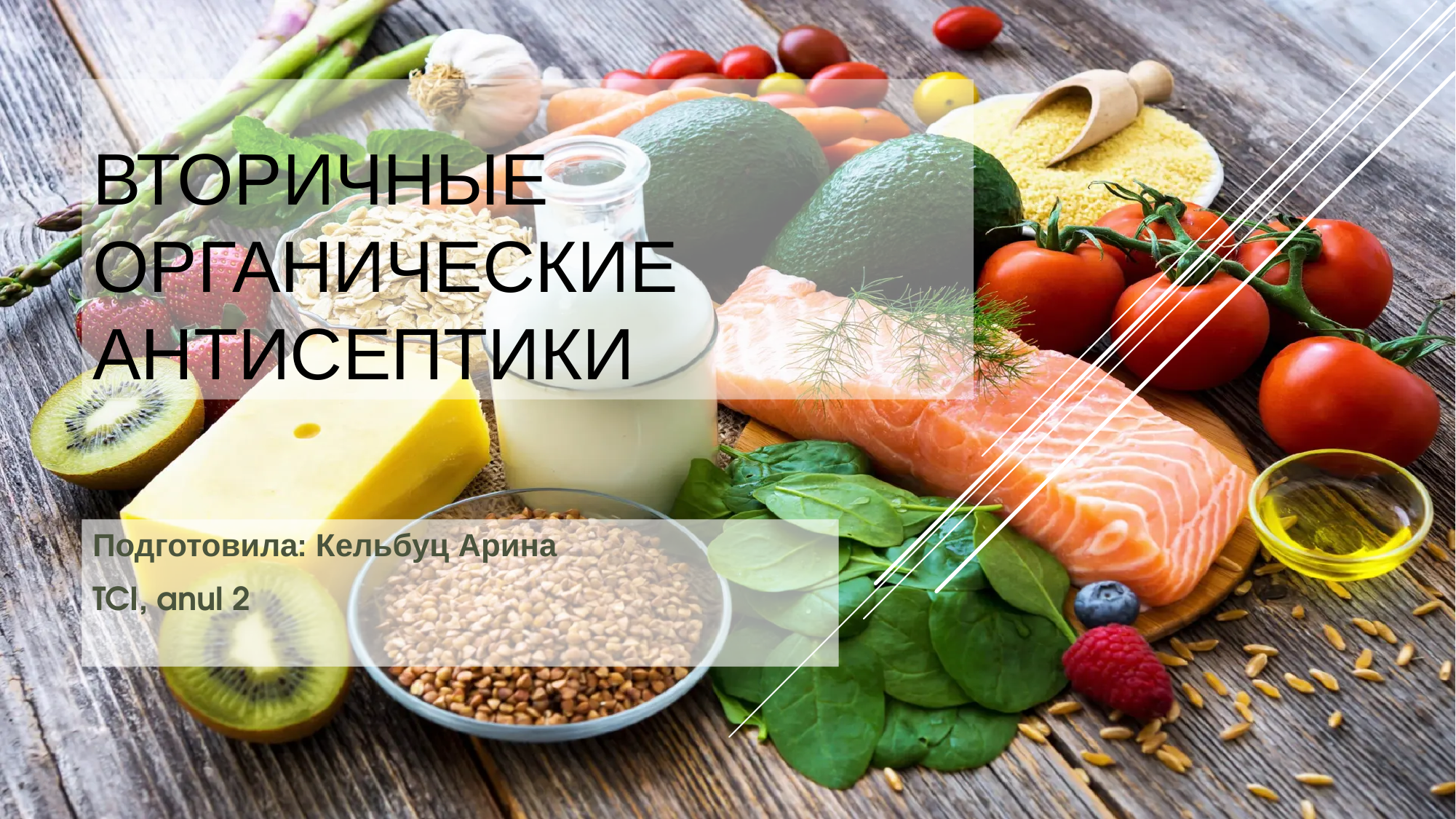

# Вторичные органические антисептики
Подготовила: Кельбуц Арина
TCI, anul 2